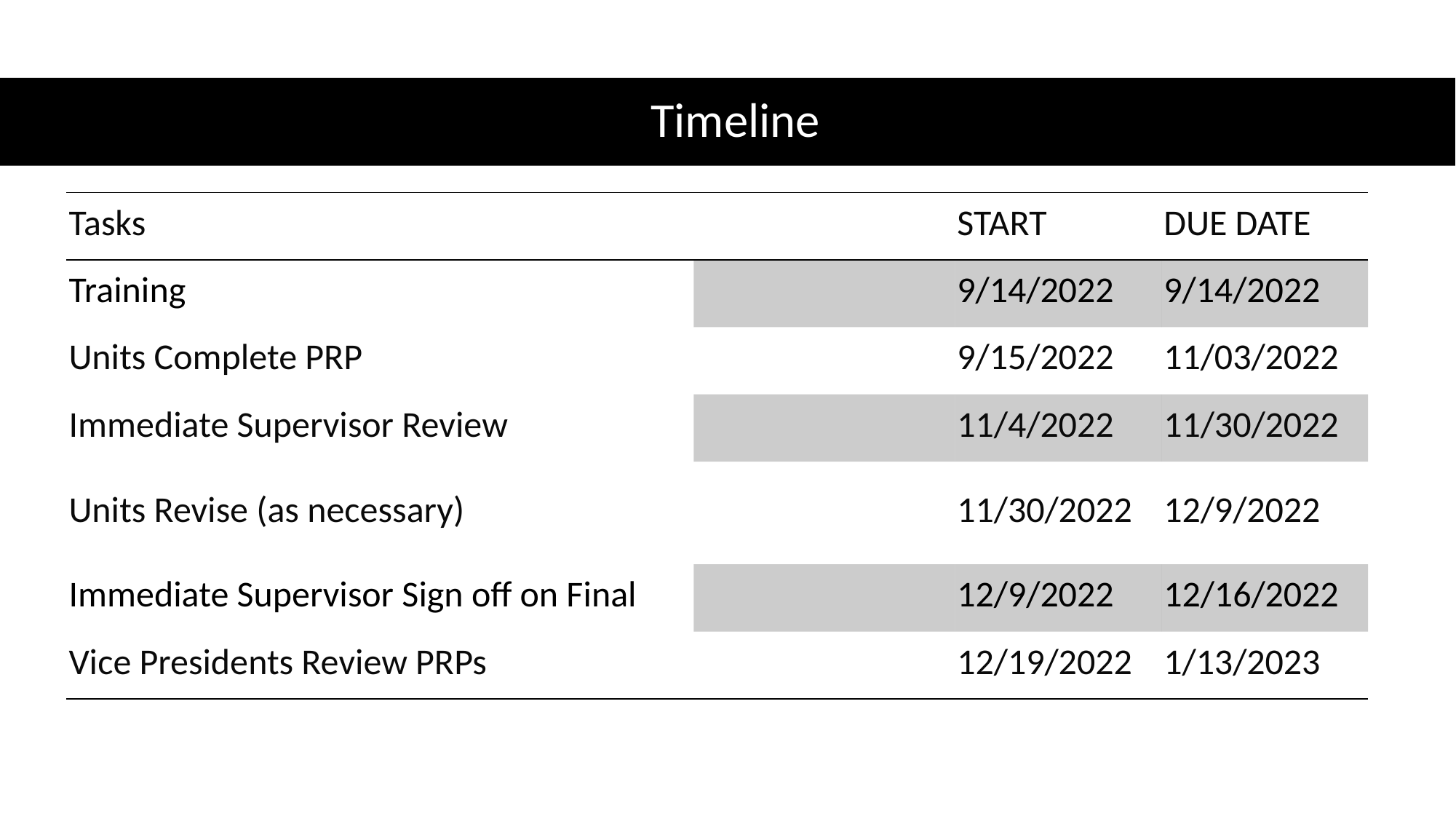

# Timeline

| Tasks |  | START | DUE DATE |
| --- | --- | --- | --- |
| Training |  | 9/14/2022 | 9/14/2022 |
| Units Complete PRP |  | 9/15/2022 | 11/03/2022 |
| Immediate Supervisor Review |  | 11/4/2022 | 11/30/2022 |
| Units Revise (as necessary) |  | 11/30/2022 | 12/9/2022 |
| Immediate Supervisor Sign off on Final |  | 12/9/2022 | 12/16/2022 |
| Vice Presidents Review PRPs |  | 12/19/2022 | 1/13/2023 |